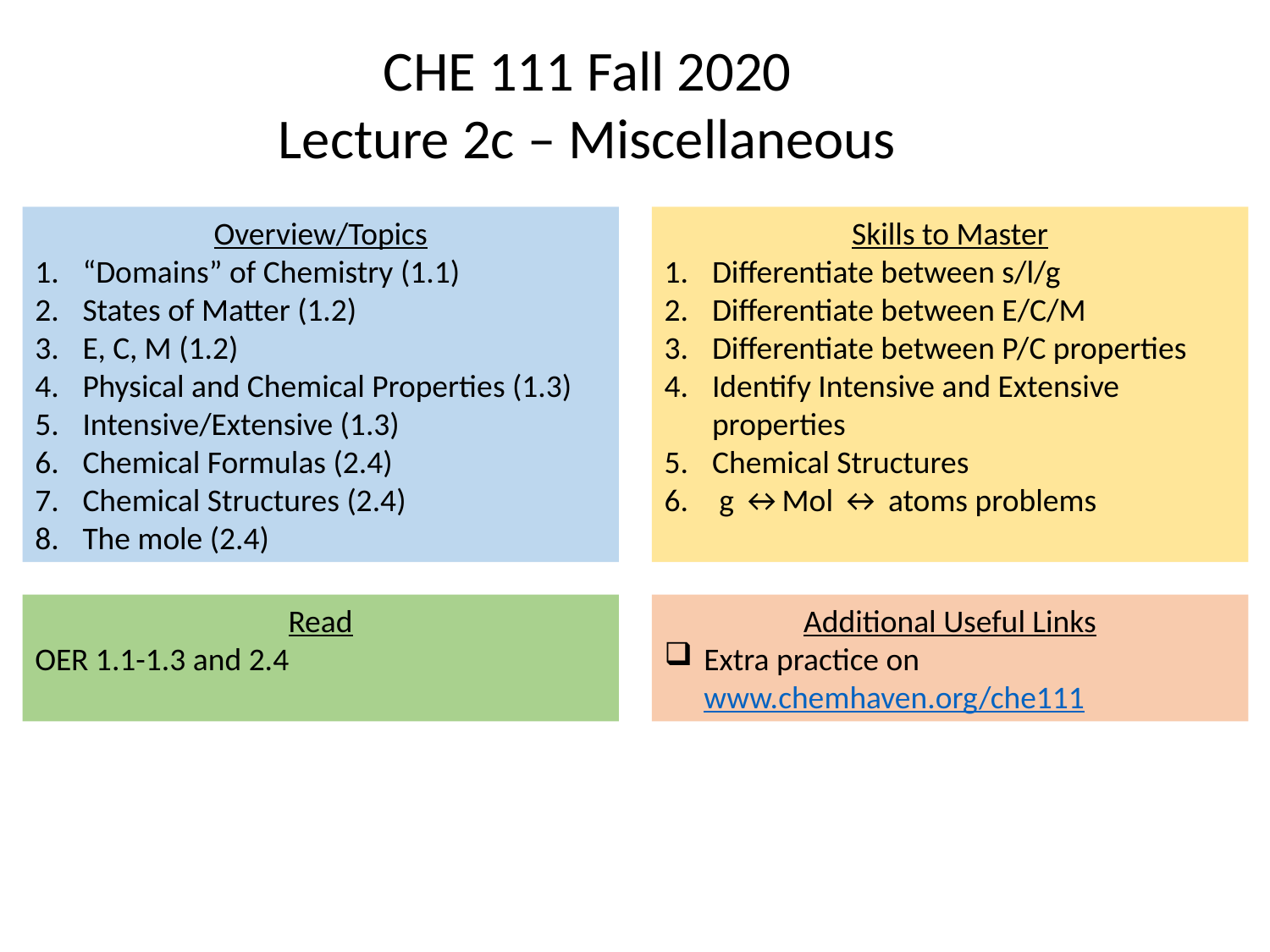

CHE 111 Fall 2020
Lecture 2c – Miscellaneous
Overview/Topics
“Domains” of Chemistry (1.1)
States of Matter (1.2)
E, C, M (1.2)
Physical and Chemical Properties (1.3)
Intensive/Extensive (1.3)
Chemical Formulas (2.4)
Chemical Structures (2.4)
The mole (2.4)
Skills to Master
Differentiate between s/l/g
Differentiate between E/C/M
Differentiate between P/C properties
Identify Intensive and Extensive properties
Chemical Structures
 g ↔Mol ↔ atoms problems

Read
OER 1.1-1.3 and 2.4

Additional Useful Links
Extra practice on www.chemhaven.org/che111